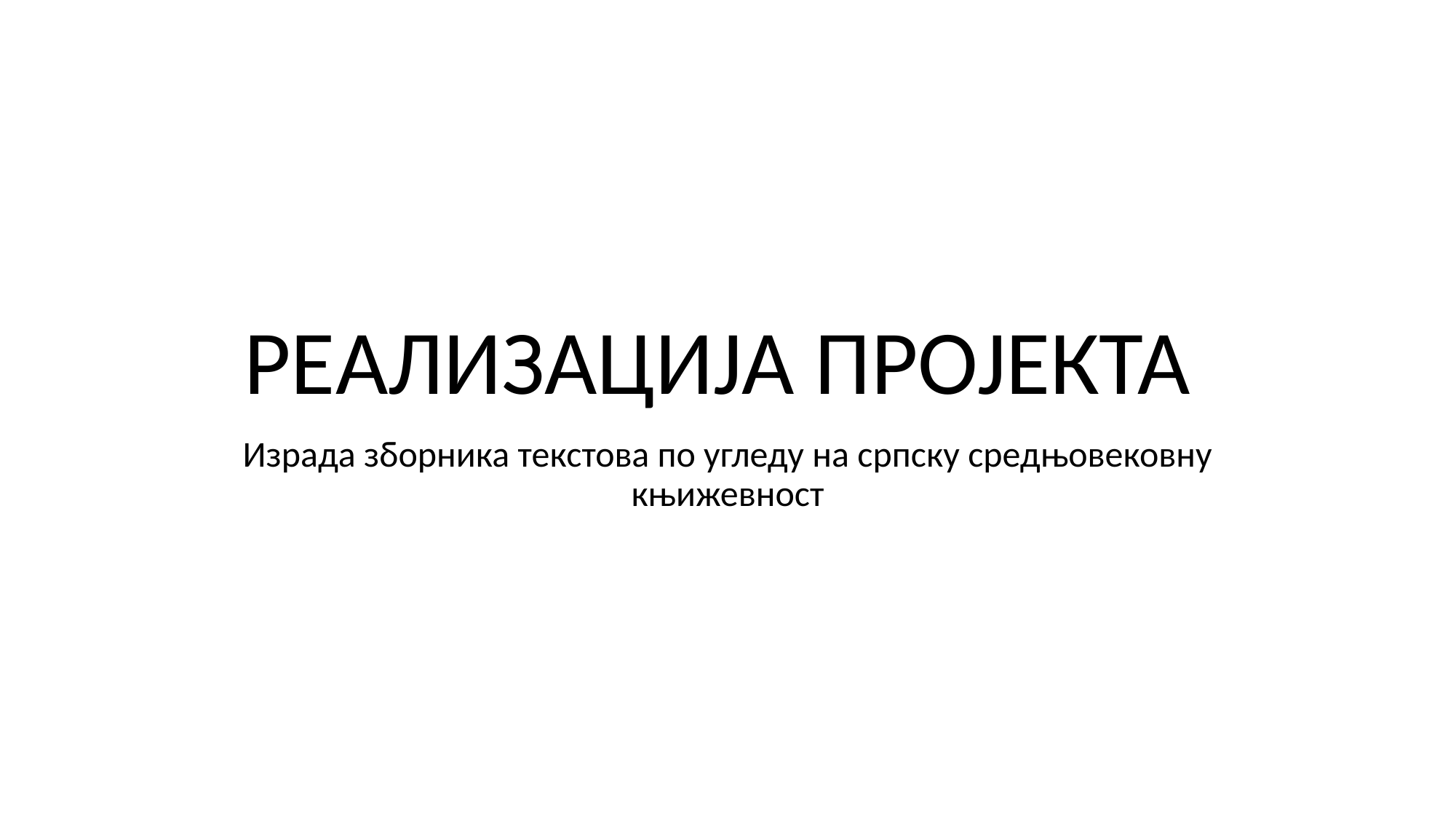

# РЕАЛИЗАЦИЈА ПРОЈЕКТА
Израда зборника текстова по угледу на српску средњовековну књижевност